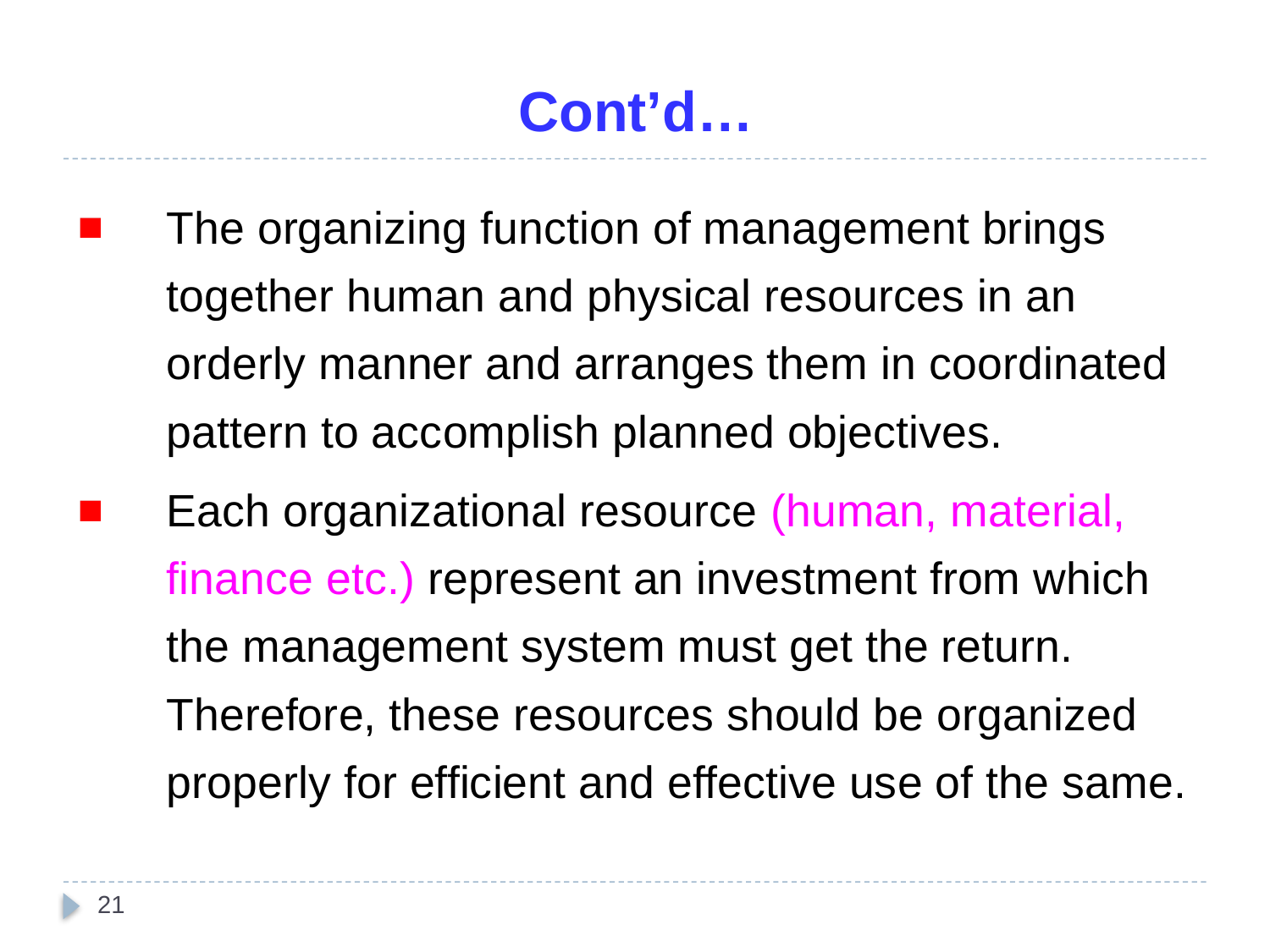

# Cont’d…
The organizing function of management brings together human and physical resources in an orderly manner and arranges them in coordinated pattern to accomplish planned objectives.
Each organizational resource (human, material, finance etc.) represent an investment from which the management system must get the return. Therefore, these resources should be organized properly for efficient and effective use of the same.

21